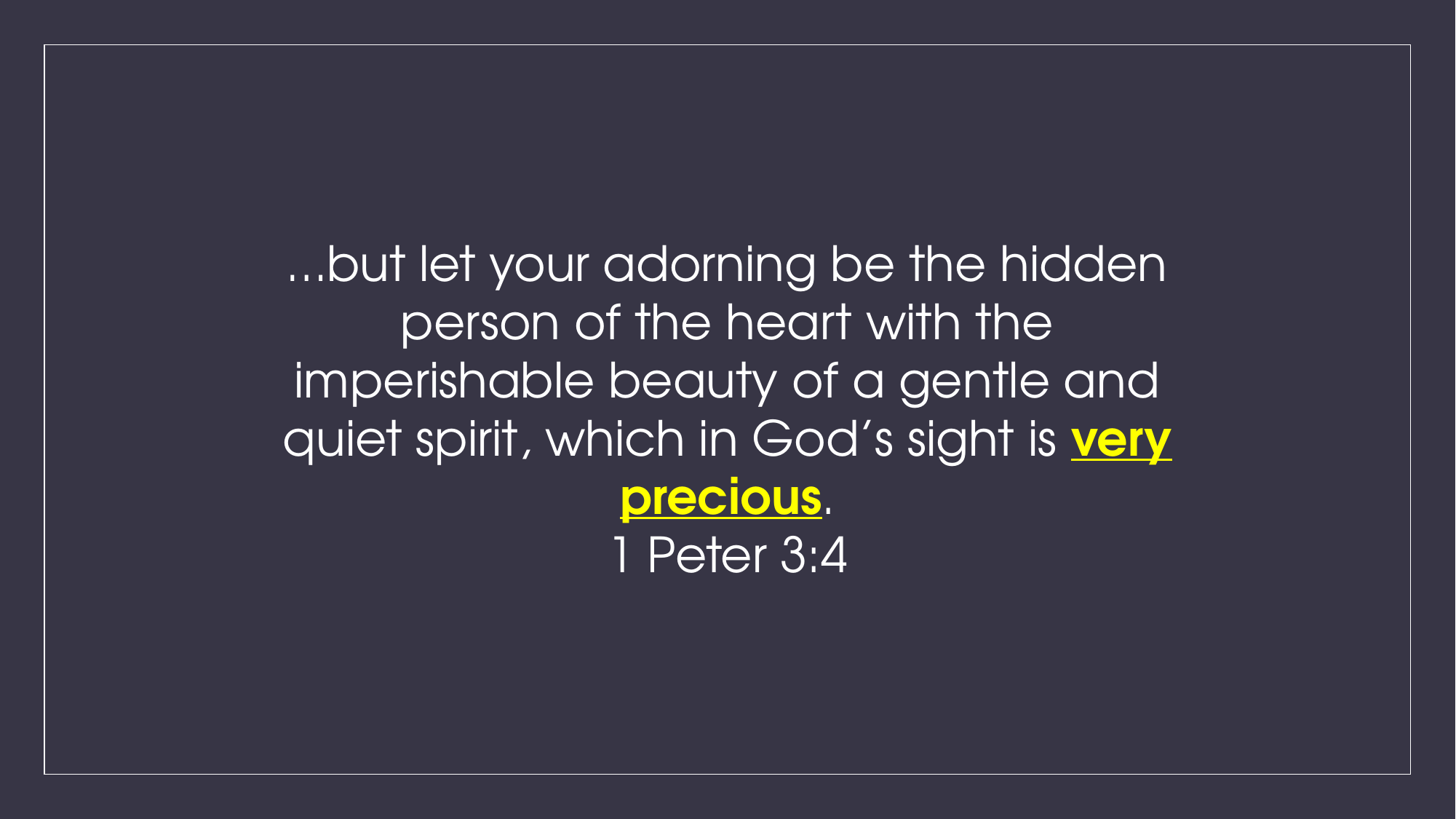

…but let your adorning be the hidden person of the heart with the imperishable beauty of a gentle and quiet spirit, which in God’s sight is very precious.
1 Peter 3:4